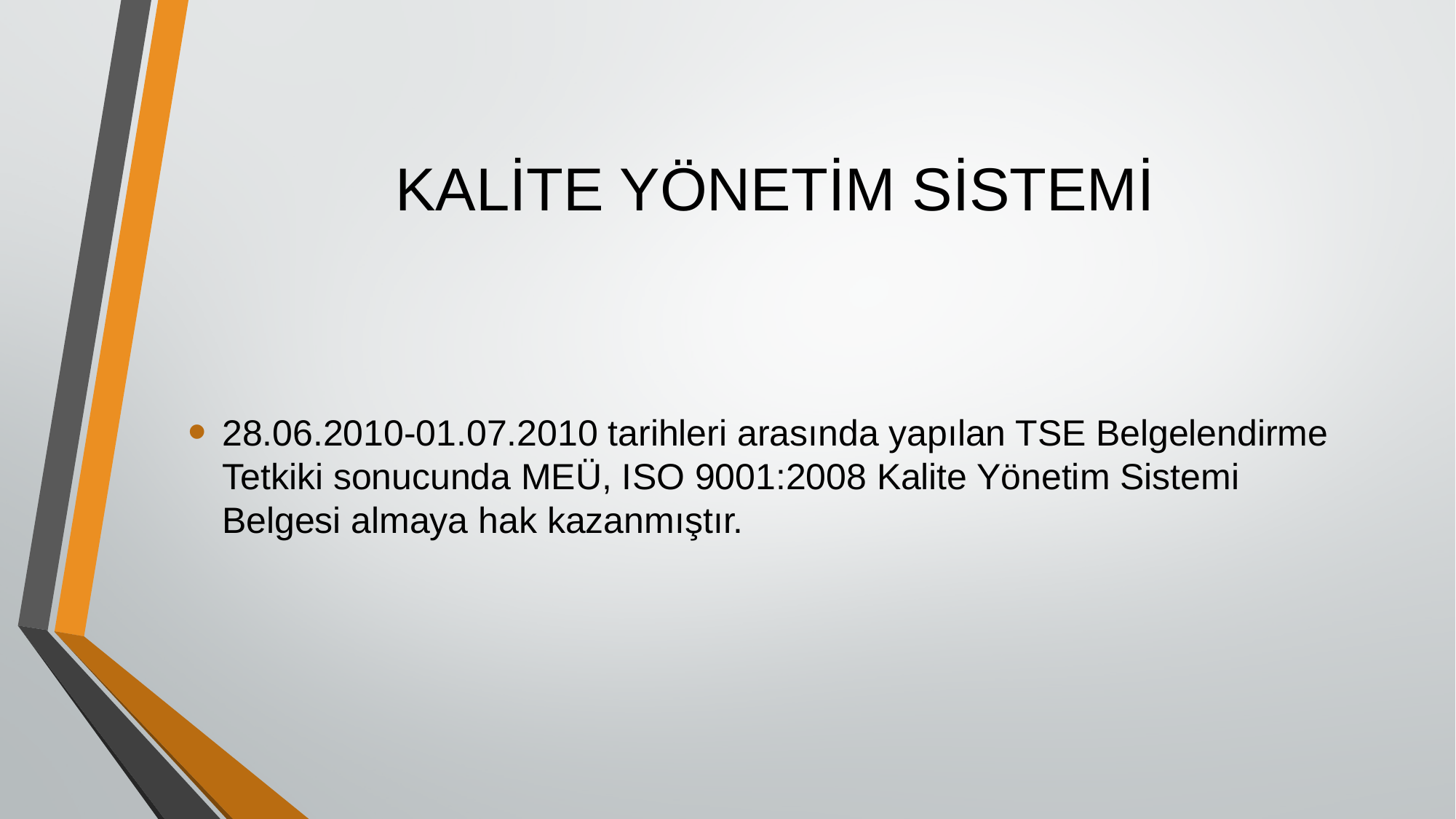

# KALİTE YÖNETİM SİSTEMİ
28.06.2010-01.07.2010 tarihleri arasında yapılan TSE Belgelendirme Tetkiki sonucunda MEÜ, ISO 9001:2008 Kalite Yönetim Sistemi Belgesi almaya hak kazanmıştır.